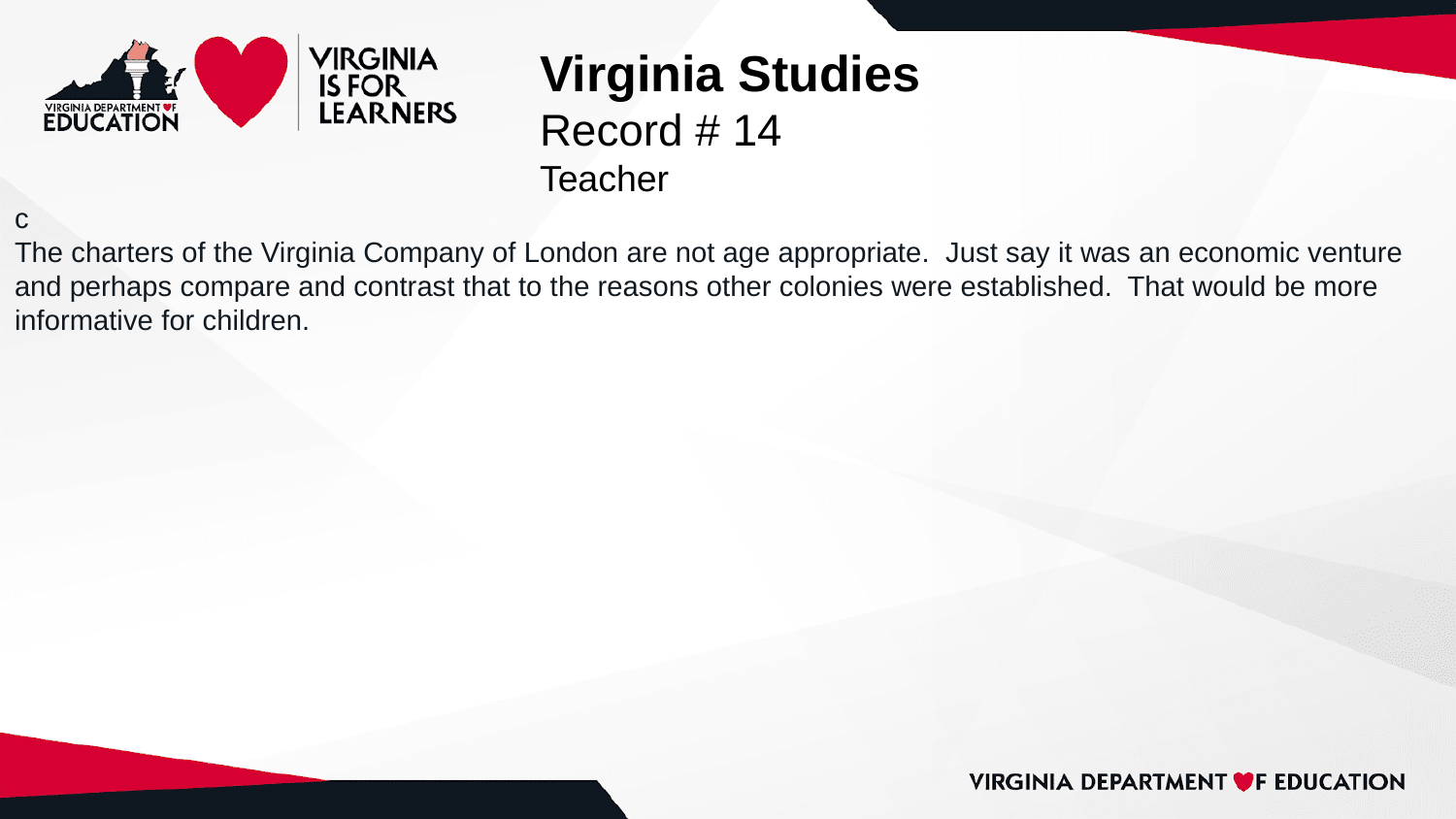

# Virginia Studies
Record # 14
Teacher
c
The charters of the Virginia Company of London are not age appropriate.  Just say it was an economic venture and perhaps compare and contrast that to the reasons other colonies were established.  That would be more informative for children.